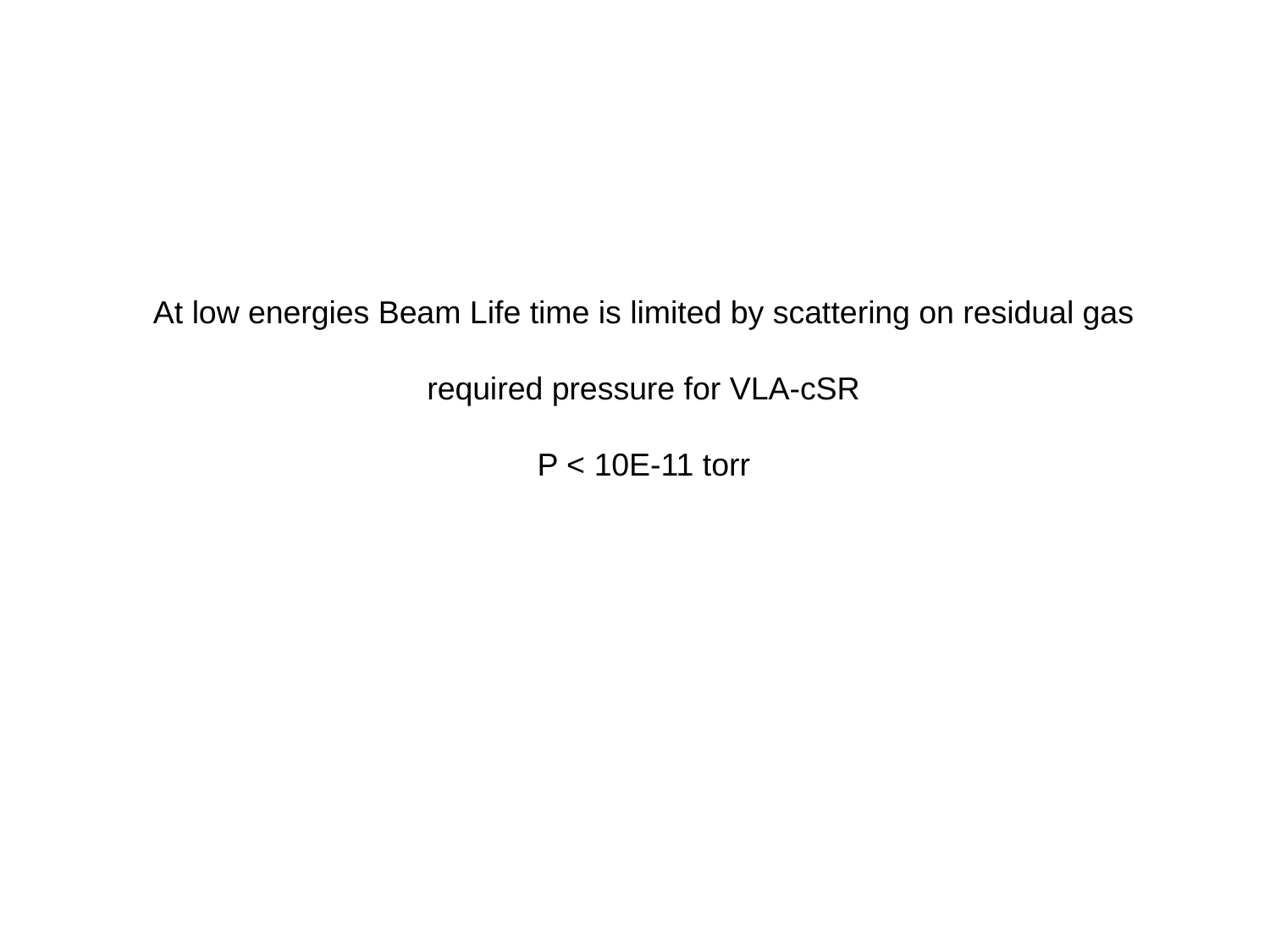

#

At low energies Beam Life time is limited by scattering on residual gas

required pressure for VLA-cSR

P < 10E-11 torr